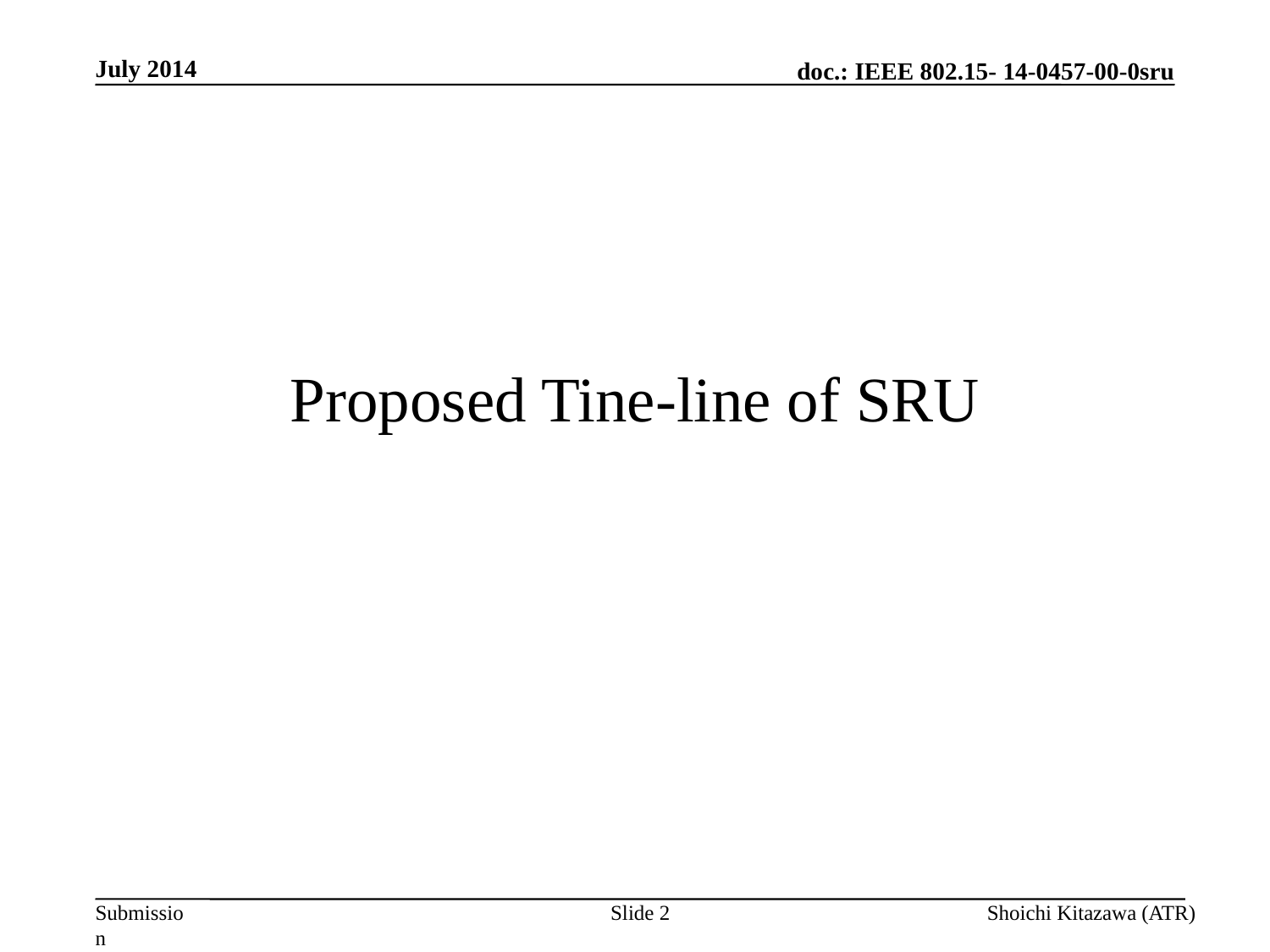

July 2014
# Proposed Tine-line of SRU

Slide 2
Shoichi Kitazawa (ATR)